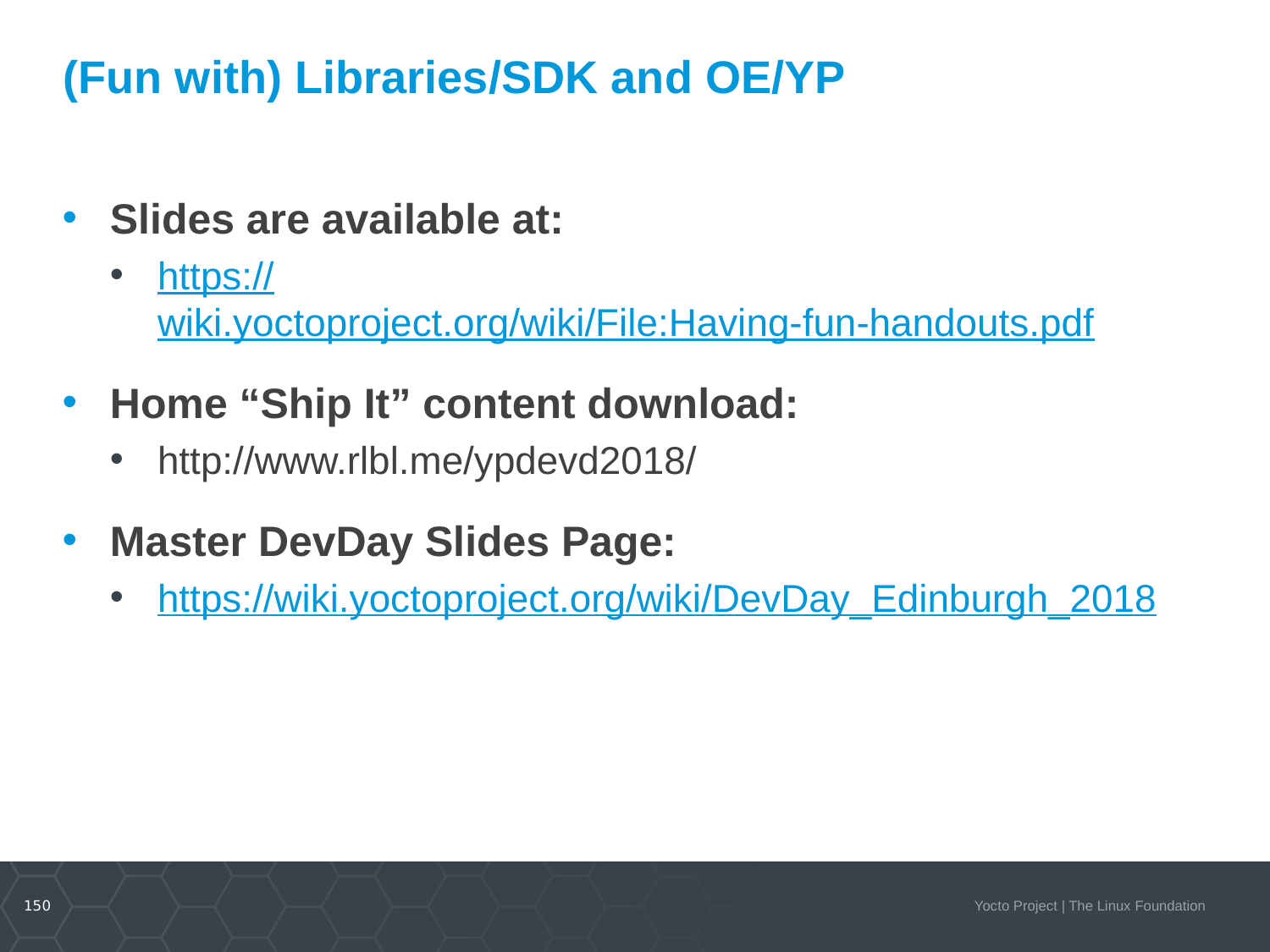

# (Fun with) Libraries/SDK and OE/YP
Slides are available at:
https://wiki.yoctoproject.org/wiki/File:Having-fun-handouts.pdf
Home “Ship It” content download:
http://www.rlbl.me/ypdevd2018/
Master DevDay Slides Page:
https://wiki.yoctoproject.org/wiki/DevDay_Edinburgh_2018